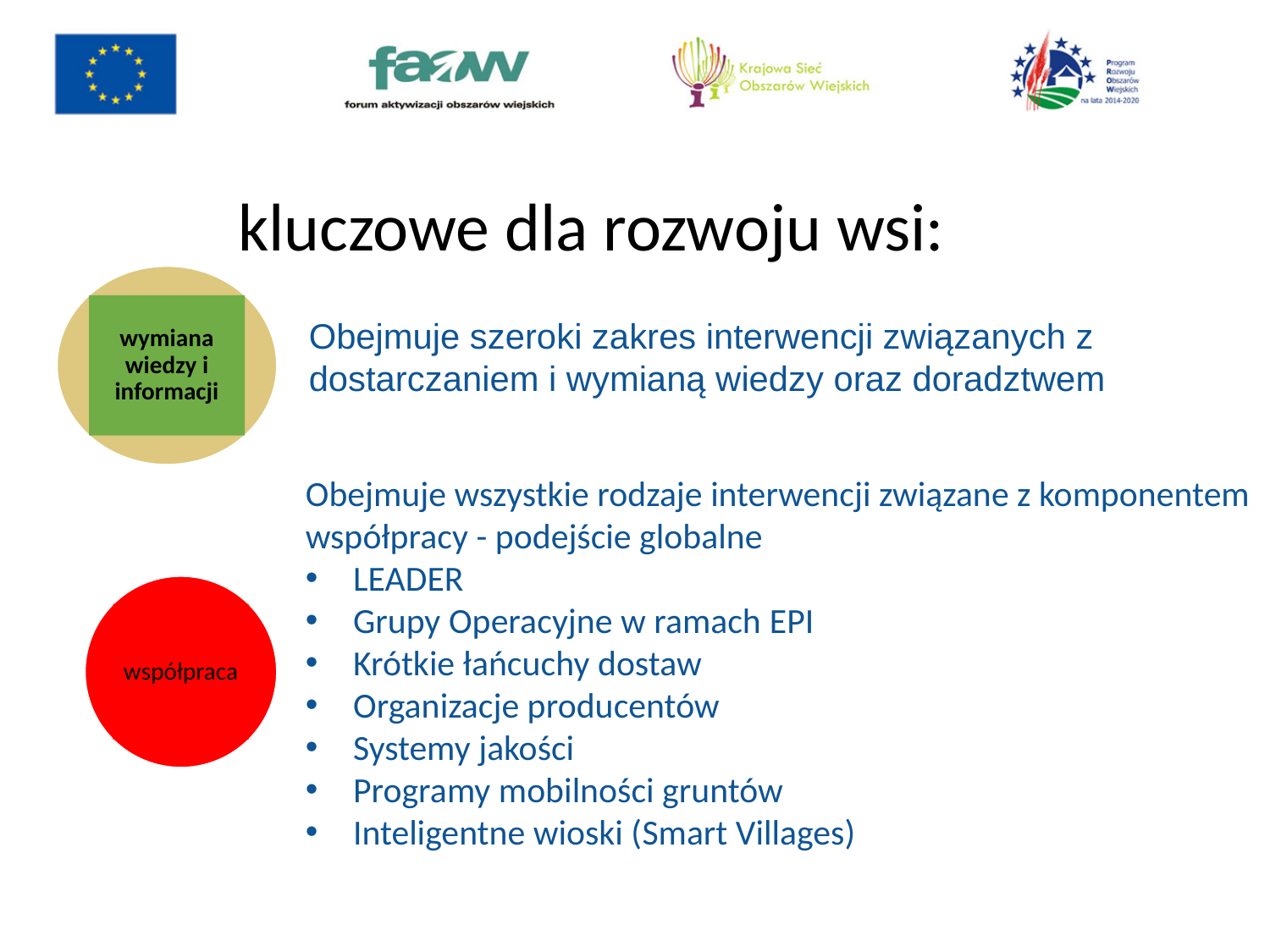

# kluczowe dla rozwoju wsi:

Obejmuje szeroki zakres interwencji związanych z dostarczaniem i wymianą wiedzy oraz doradztwem

wymiana wiedzy i informacji
Obejmuje wszystkie rodzaje interwencji związane z komponentem współpracy - podejście globalne
LEADER
Grupy Operacyjne w ramach EPI
Krótkie łańcuchy dostaw
Organizacje producentów
Systemy jakości
Programy mobilności gruntów
Inteligentne wioski (Smart Villages)

współpraca